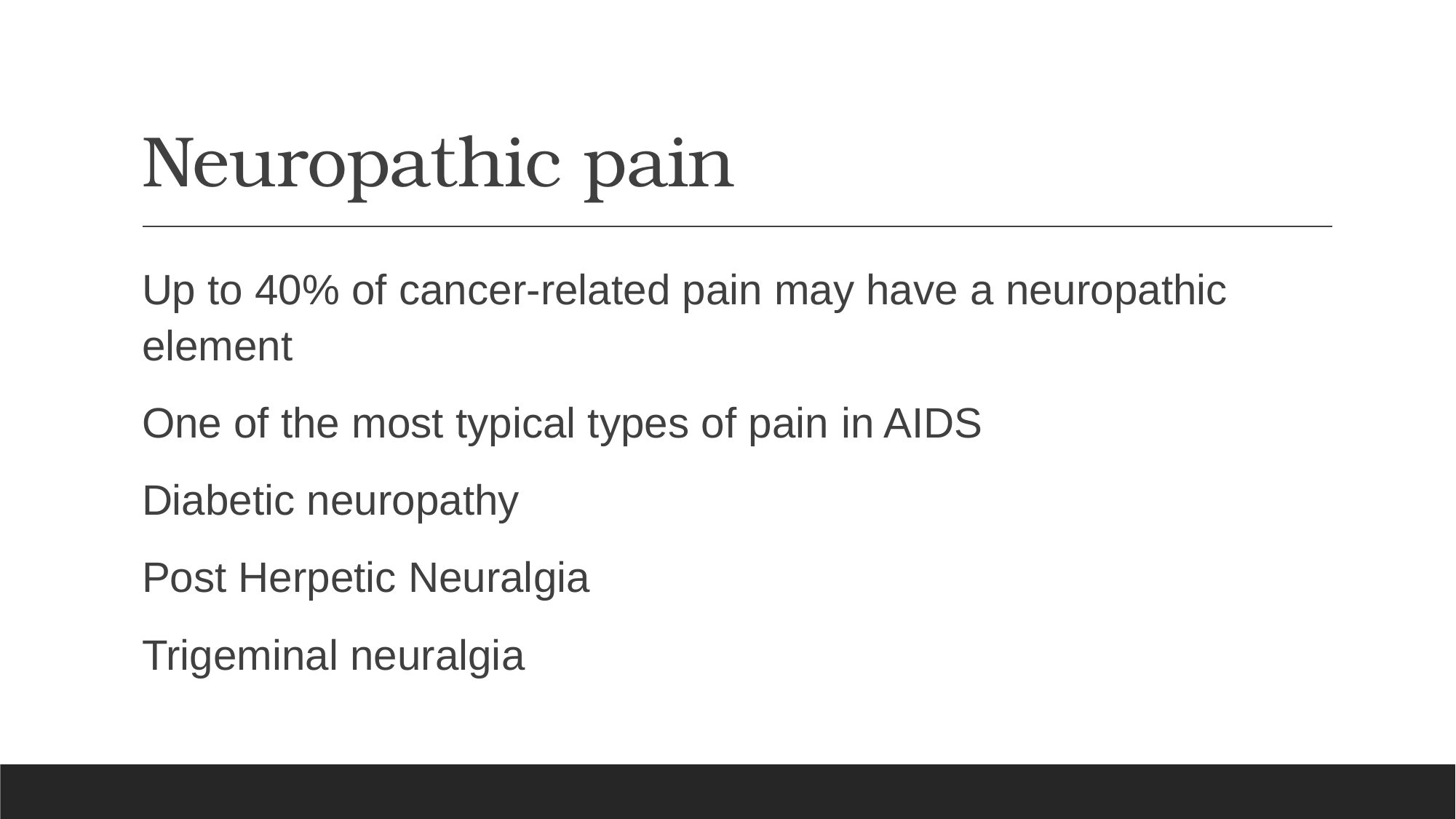

# Neuropathic pain
Up to 40% of cancer-related pain may have a neuropathic element
One of the most typical types of pain in AIDS
Diabetic neuropathy
Post Herpetic Neuralgia
Trigeminal neuralgia